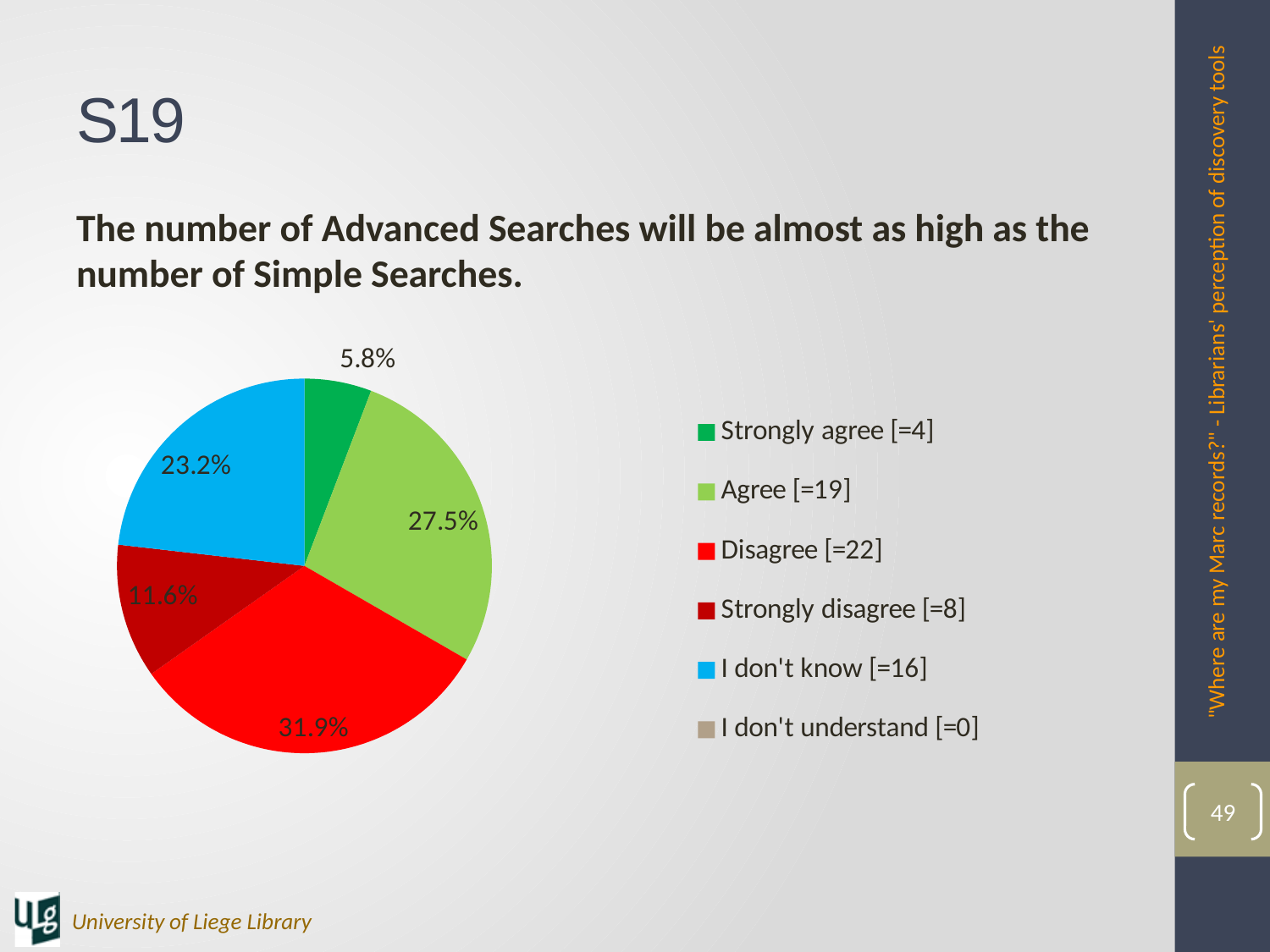

# S19
The number of Advanced Searches will be almost as high as the number of Simple Searches.

### Chart

| Category |  |
|---|---|
| Strongly agree [=4] | 0.057971014492753624 |
| Agree [=19] | 0.2753623188405797 |
| Disagree [=22] | 0.3188405797101449 |
| Strongly disagree [=8] | 0.11594202898550725 |
| I don't know [=16] | 0.2318840579710145 |
| I don't understand [=0] | 0.0 |
"Where are my Marc records?" - Librarians' perception of discovery tools
49